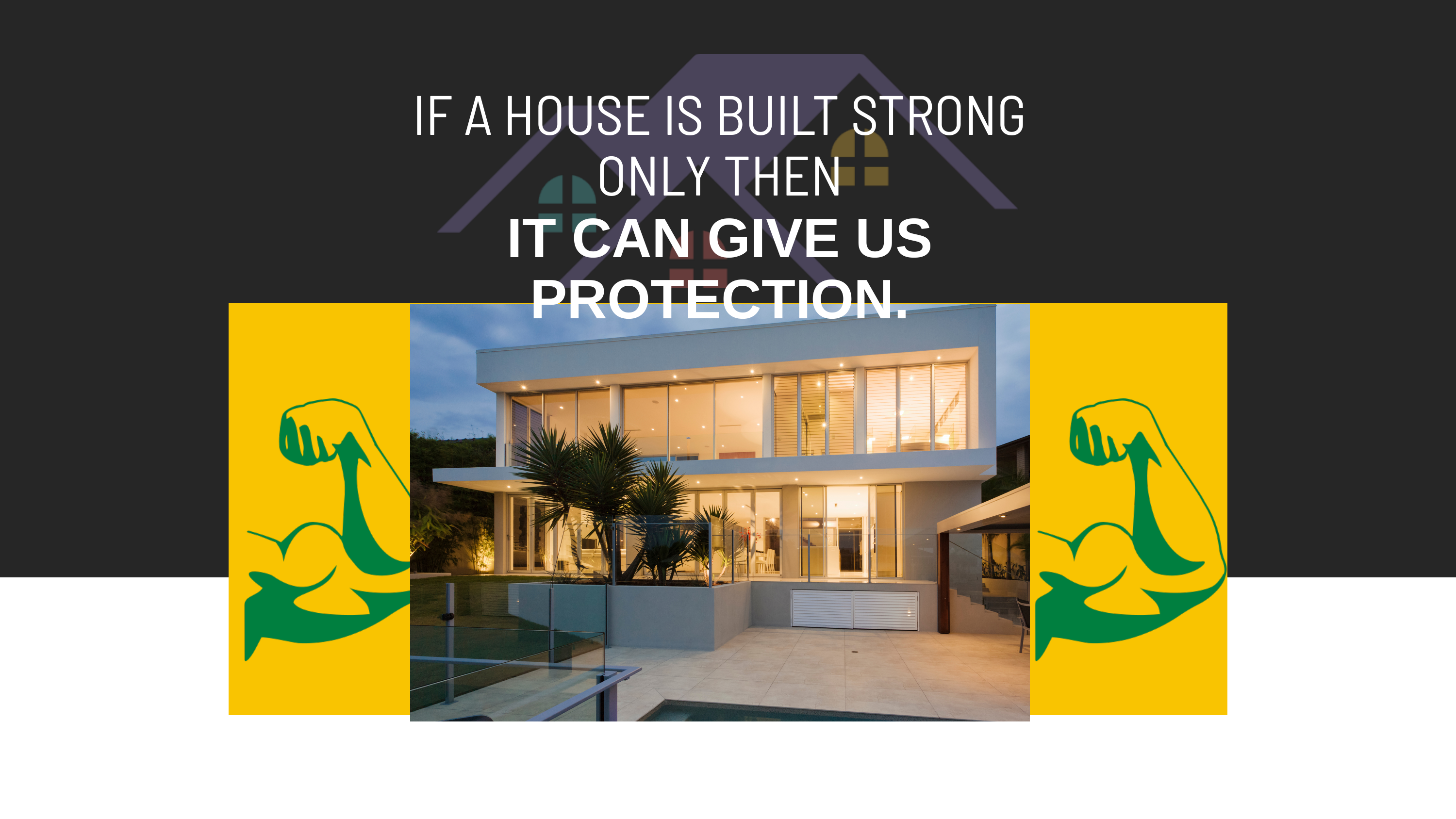

IF A HOUSE IS BUILT STRONG
 ONLY THEN
IT CAN GIVE US PROTECTION.